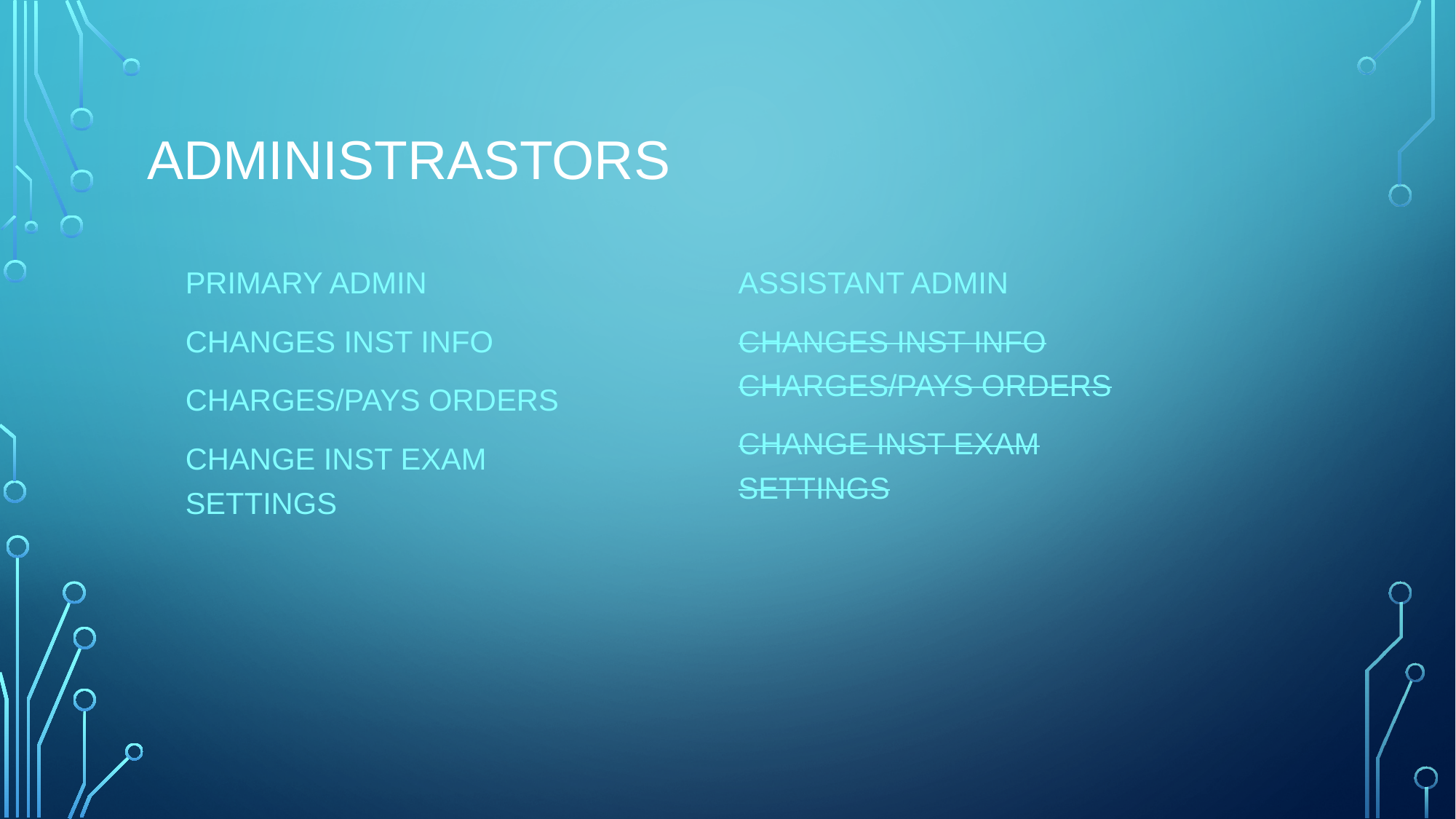

# ADMINISTRASTORS
PRIMARY ADMIN
CHANGES INST INFO
CHARGES/PAYS ORDERS
CHANGE INST EXAM SETTINGS
ASSISTANT ADMIN
CHANGES INST INFO
CHARGES/PAYS ORDERS
CHANGE INST EXAM SETTINGS